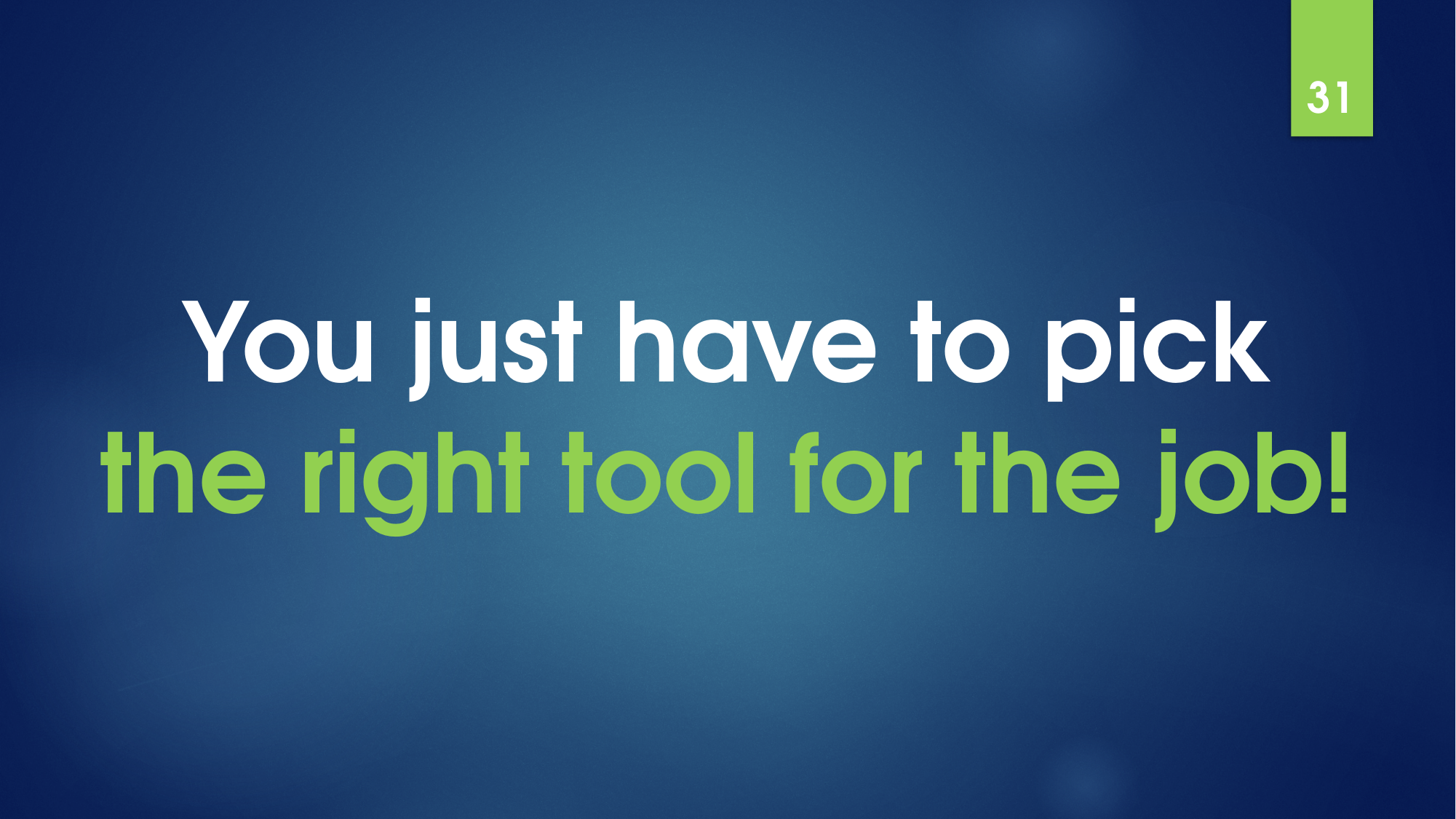

31
You just have to pick
the right tool for the job!